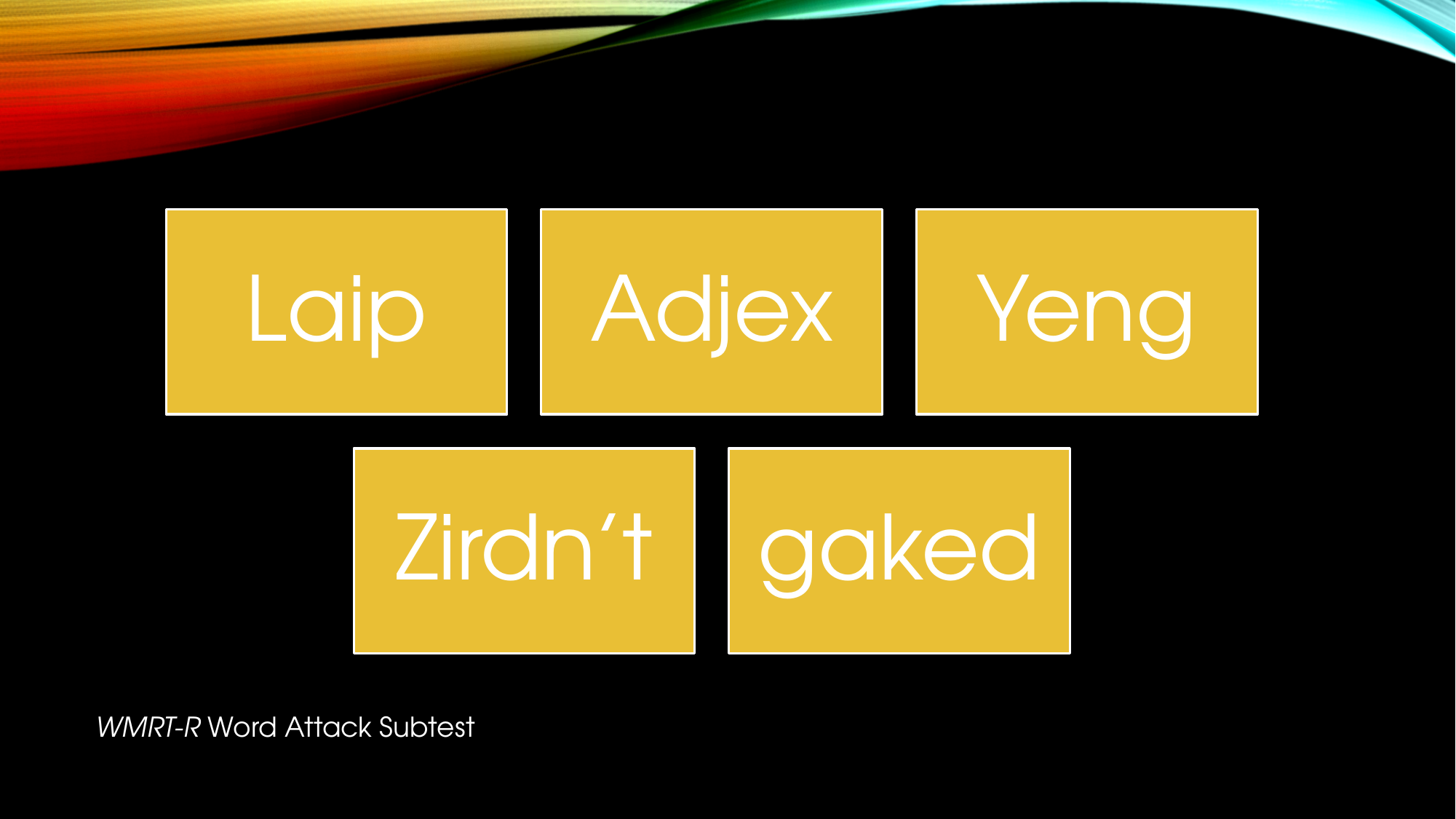

Laip
Adjex
Yeng
Zirdn’t
gaked
WMRT-R Word Attack Subtest